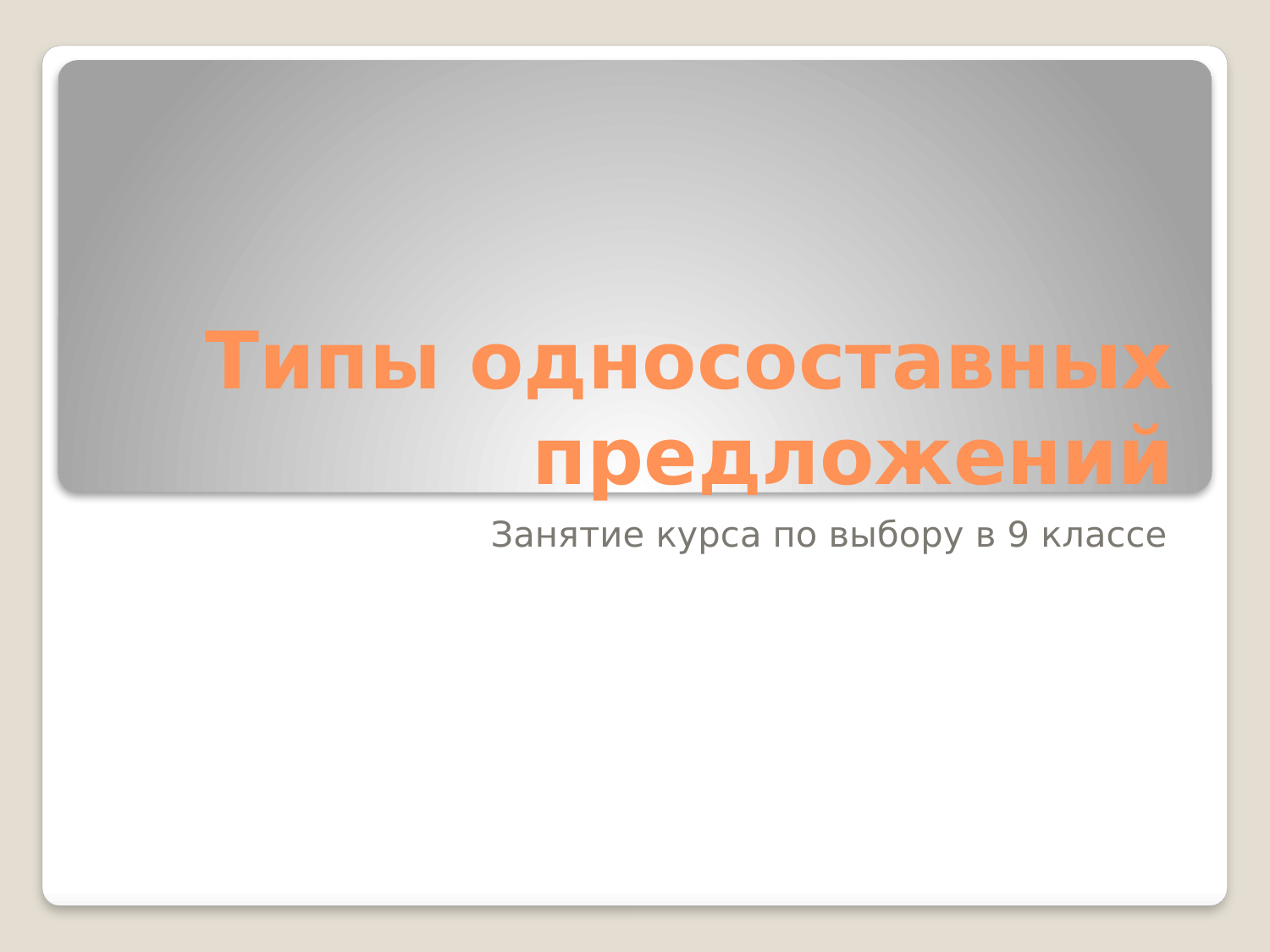

# Типы односоставных предложений
Занятие курса по выбору в 9 классе